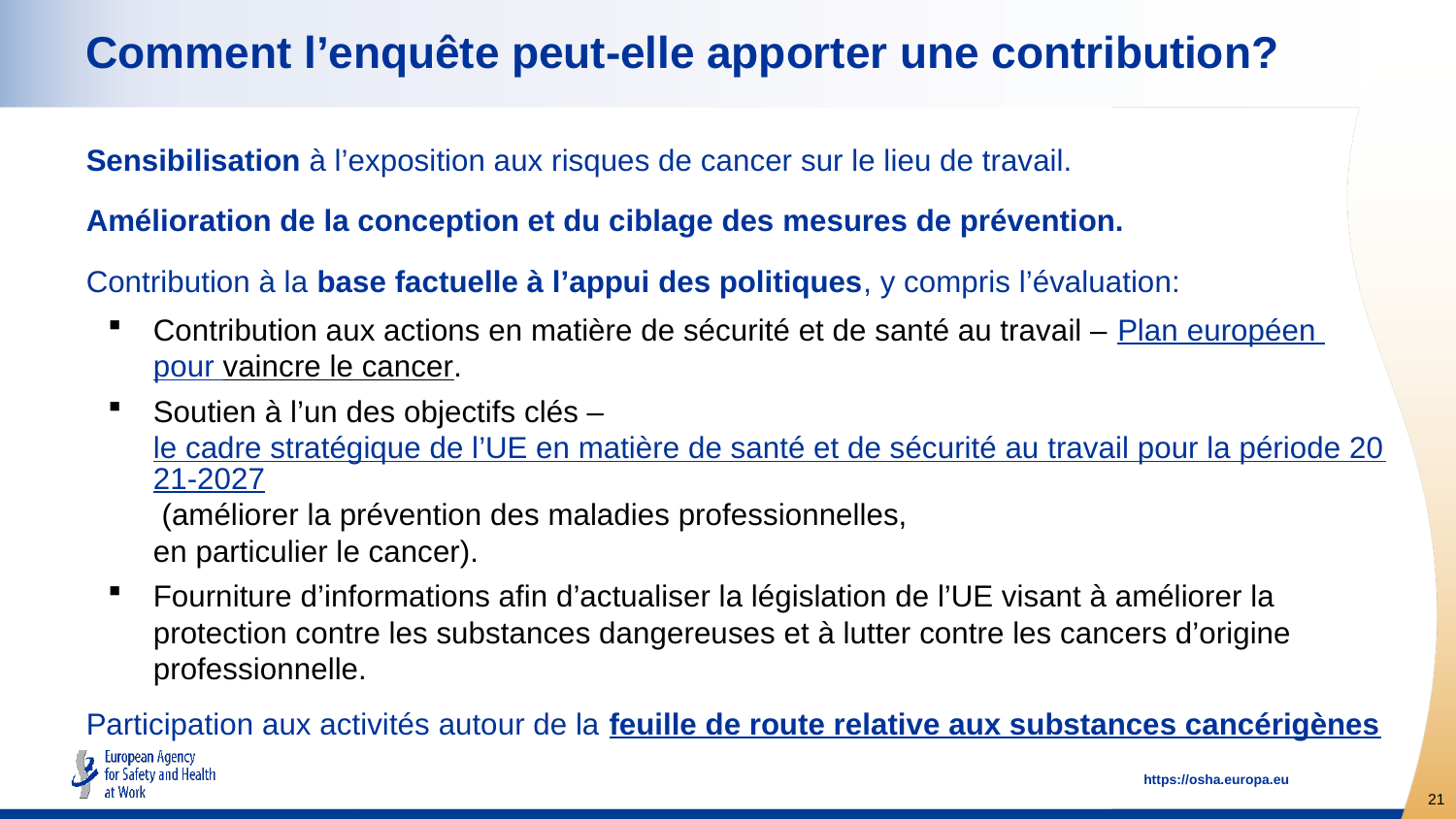

# Comment l’enquête peut-elle apporter une contribution?
Sensibilisation à l’exposition aux risques de cancer sur le lieu de travail.
Amélioration de la conception et du ciblage des mesures de prévention.
Contribution à la base factuelle à l’appui des politiques, y compris l’évaluation:
Contribution aux actions en matière de sécurité et de santé au travail – Plan européen
pour vaincre le cancer.
Soutien à l’un des objectifs clés – le cadre stratégique de l’UE en matière de santé et de sécurité au travail pour la période 2021-2027 (améliorer la prévention des maladies professionnelles,
en particulier le cancer).
Fourniture d’informations afin d’actualiser la législation de l’UE visant à améliorer la protection contre les substances dangereuses et à lutter contre les cancers d’origine professionnelle.
Participation aux activités autour de la feuille de route relative aux substances cancérigènes.